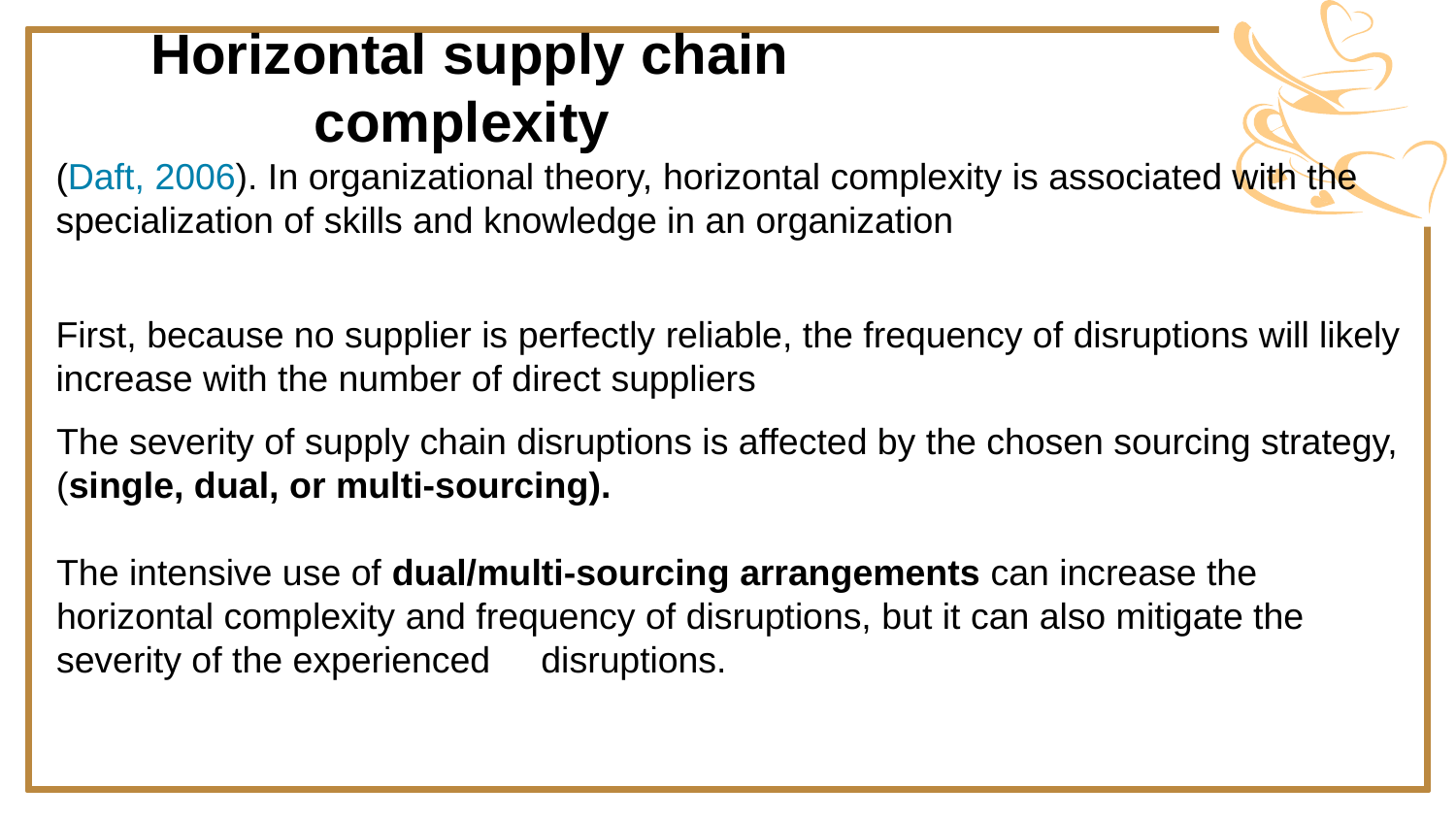

Horizontal supply chain complexity
(Daft, 2006). In organizational theory, horizontal complexity is associated with the specialization of skills and knowledge in an organization
First, because no supplier is perfectly reliable, the frequency of disruptions will likely increase with the number of direct suppliers
The severity of supply chain disruptions is affected by the chosen sourcing strategy,
(single, dual, or multi-sourcing).

The intensive use of dual/multi-sourcing arrangements can increase the horizontal complexity and frequency of disruptions, but it can also mitigate the severity of the experienced     disruptions.